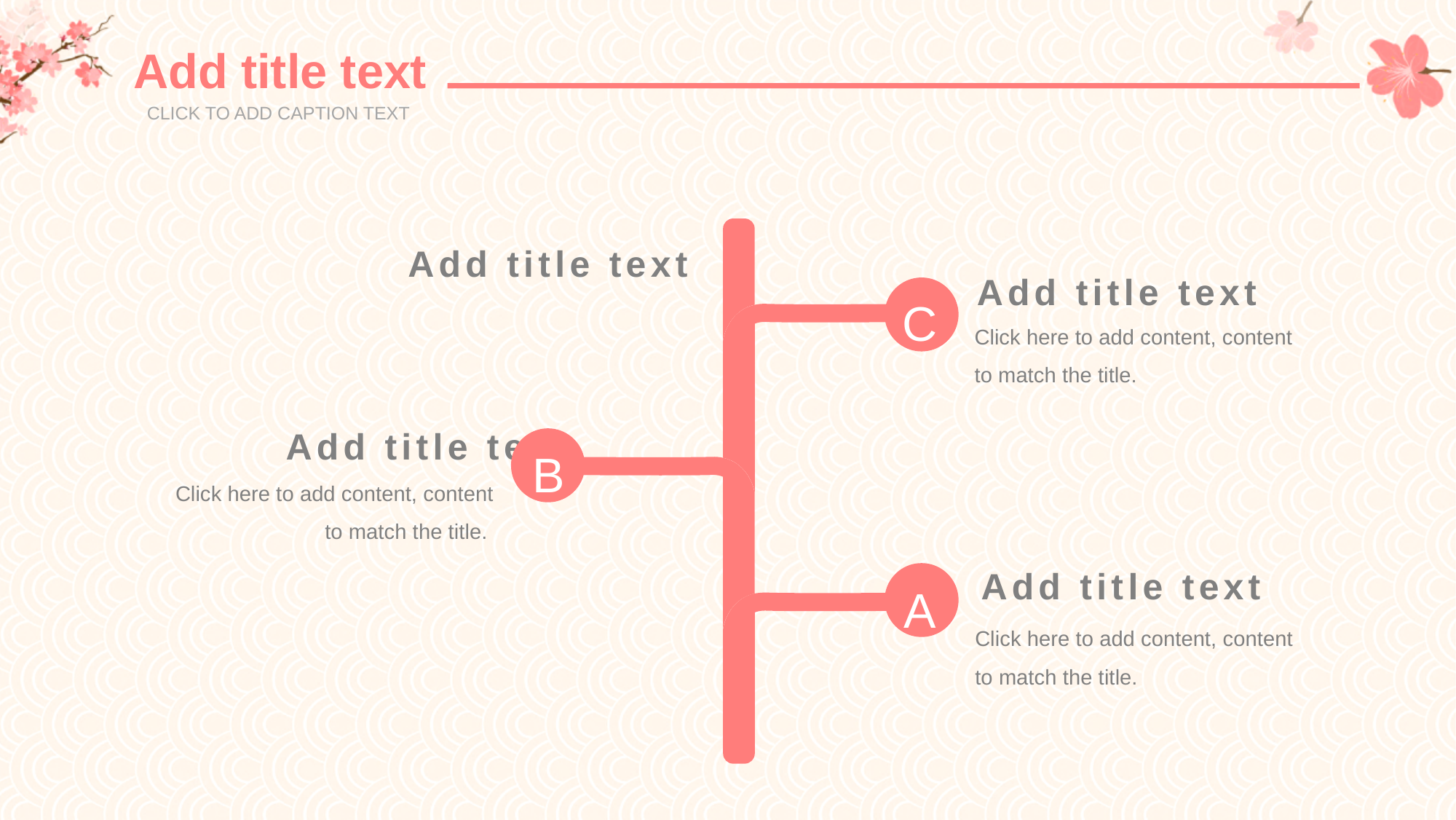

Add title text

CLICK TO ADD CAPTION TEXT

Add title text
Add title text

C

Click here to add content, content to match the title.
Add title text

B

Click here to add content, content to match the title.

Add title text

A

Click here to add content, content to match the title.